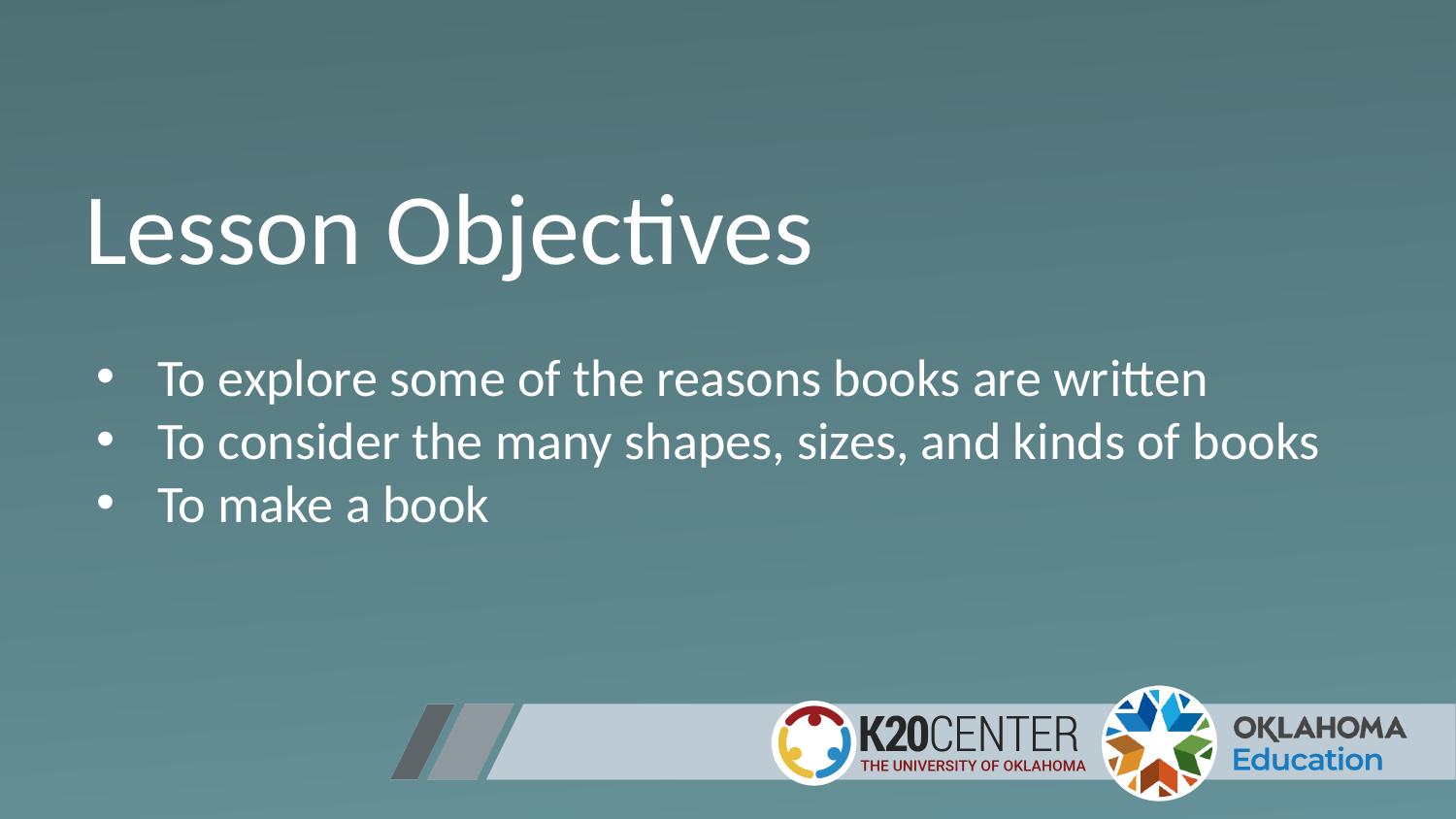

# Lesson Objectives
To explore some of the reasons books are written
To consider the many shapes, sizes, and kinds of books
To make a book